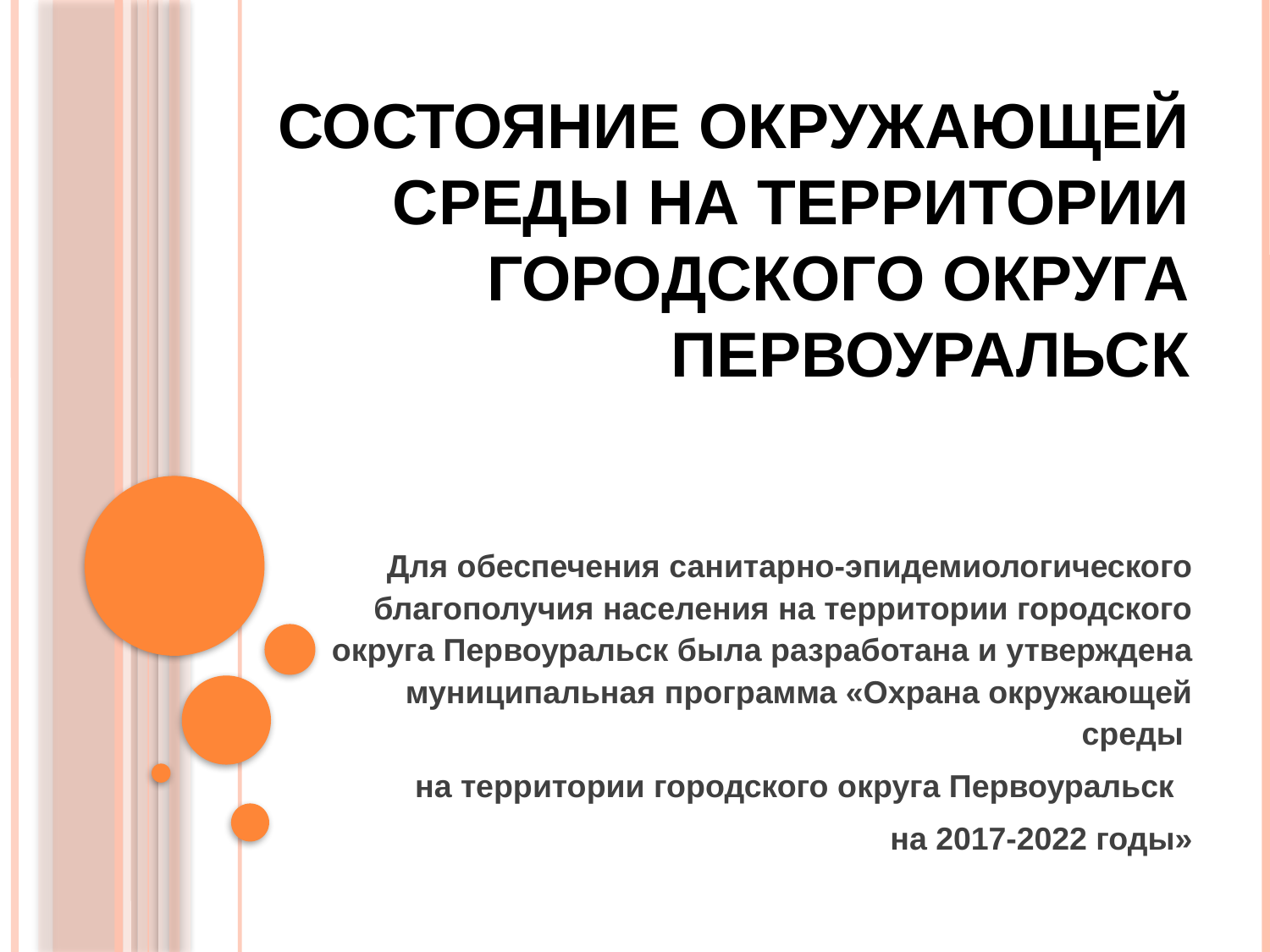

# Состояние окружающей среды на территории городского округа Первоуральск
Для обеспечения санитарно-эпидемиологического благополучия населения на территории городского округа Первоуральск была разработана и утверждена муниципальная программа «Охрана окружающей среды
на территории городского округа Первоуральск
на 2017-2022 годы»